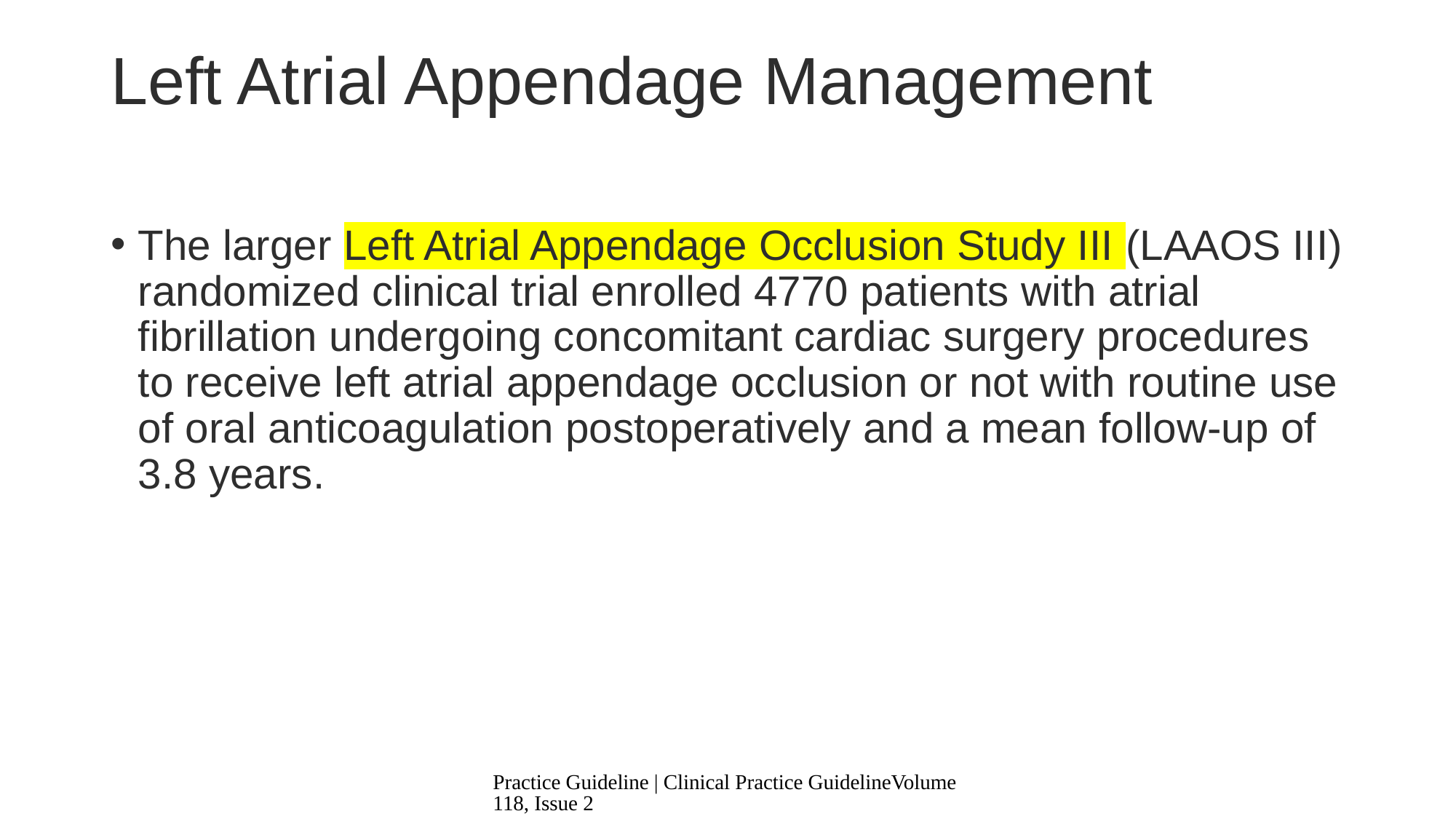

# Left Atrial Appendage Management
The larger Left Atrial Appendage Occlusion Study III (LAAOS III) randomized clinical trial enrolled 4770 patients with atrial fibrillation undergoing concomitant cardiac surgery procedures to receive left atrial appendage occlusion or not with routine use of oral anticoagulation postoperatively and a mean follow-up of 3.8 years.
Practice Guideline | Clinical Practice GuidelineVolume 118, Issue 2